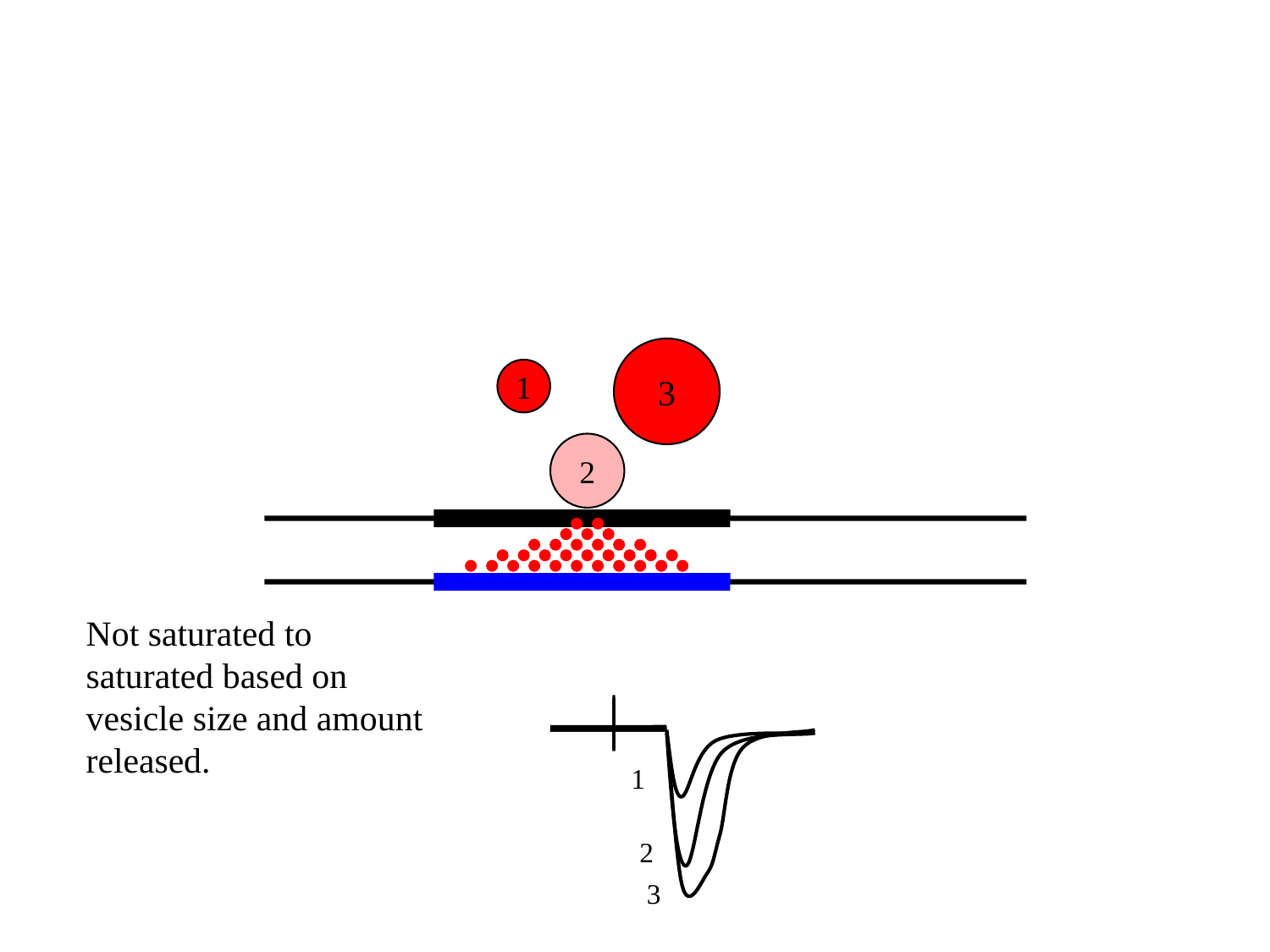

3
1
2

Not saturated to
saturated based on
vesicle size and amount
released.

1
2
3